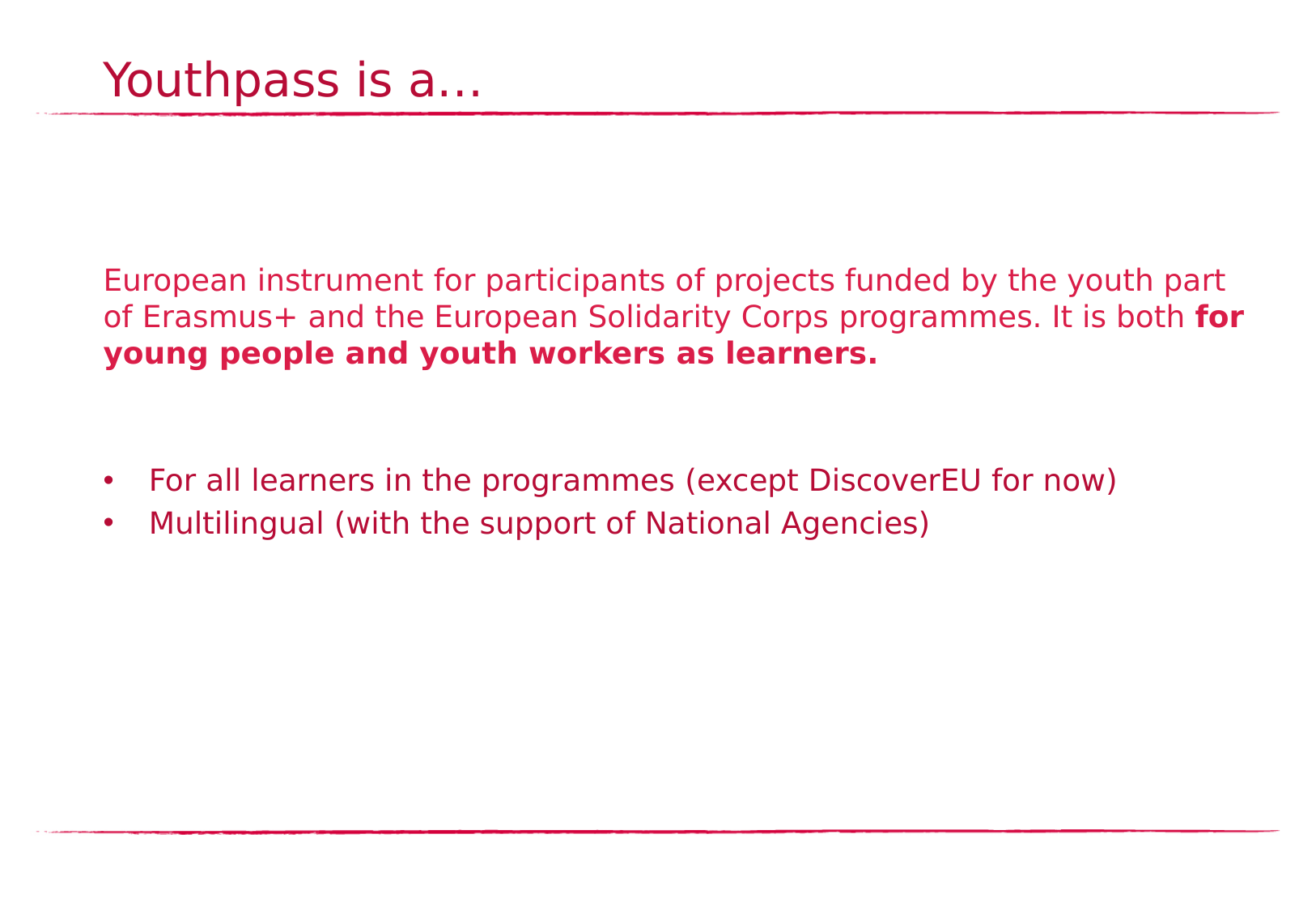

# Youthpass is a…
European instrument for participants of projects funded by the youth part of Erasmus+ and the European Solidarity Corps programmes. It is both for young people and youth workers as learners.

For all learners in the programmes (except DiscoverEU for now)​
Multilingual (with the support of National Agencies)